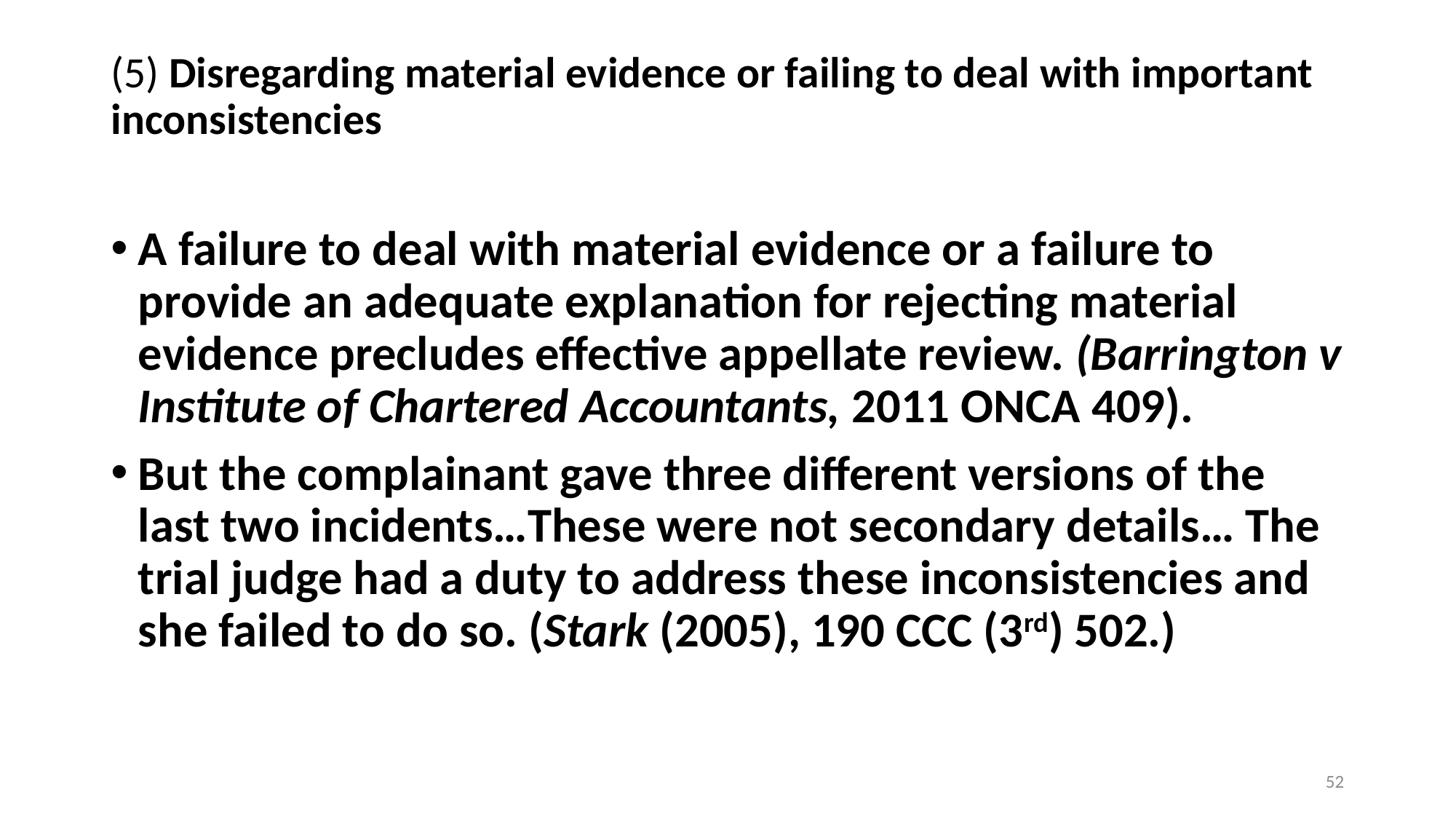

# (5) Disregarding material evidence or failing to deal with important inconsistencies
A failure to deal with material evidence or a failure to provide an adequate explanation for rejecting material evidence precludes effective appellate review. (Barrington v Institute of Chartered Accountants, 2011 ONCA 409).
But the complainant gave three different versions of the last two incidents…These were not secondary details… The trial judge had a duty to address these inconsistencies and she failed to do so. (Stark (2005), 190 CCC (3rd) 502.)

52